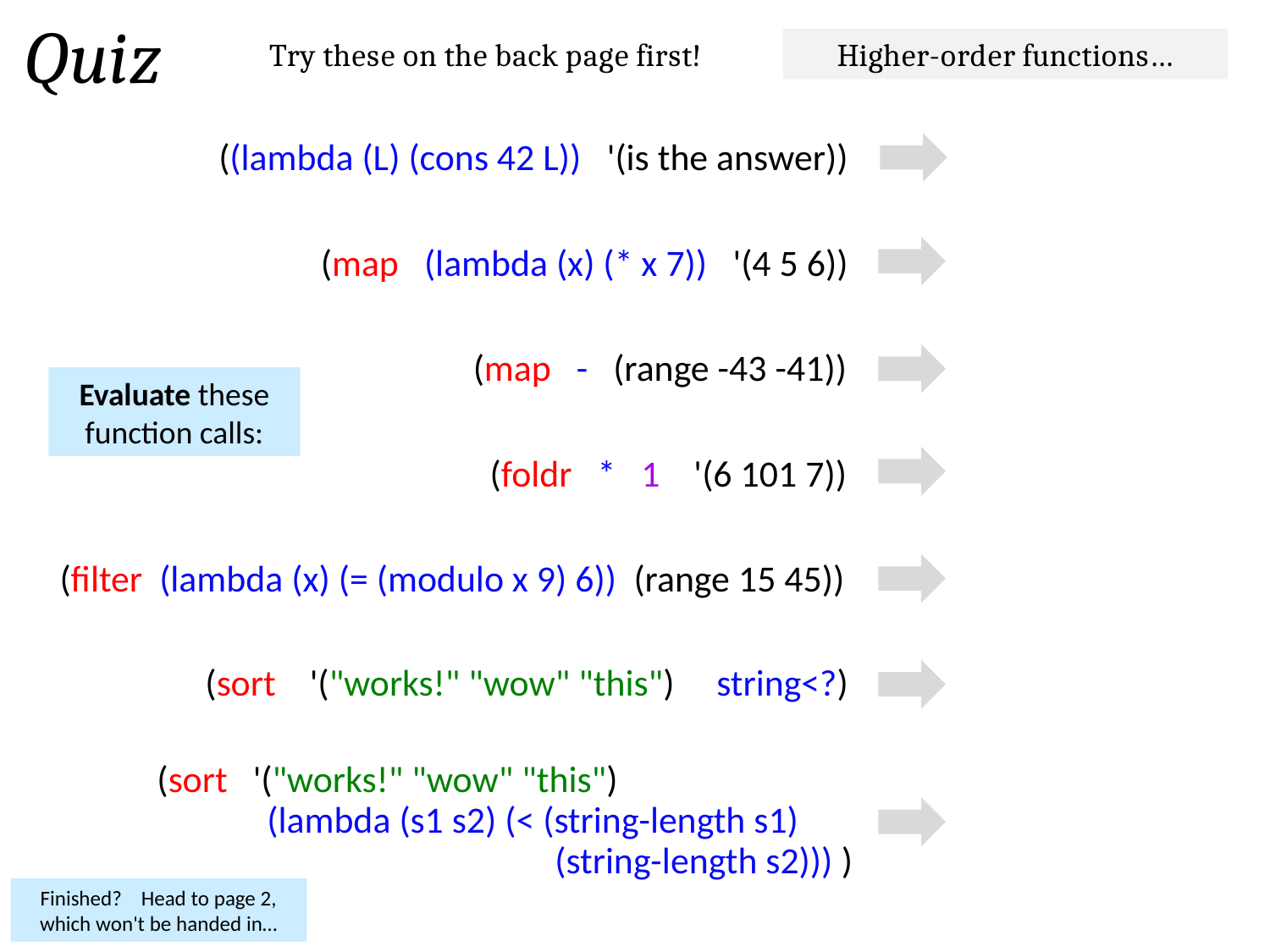

Quiz
Try these on the back page first!
Higher-order functions…
((lambda (L) (cons 42 L))   '(is the answer))

(map   (lambda (x) (* x 7))   '(4 5 6))

(map   -   (range -43 -41))

Evaluate these function calls:
(foldr   *   1    '(6 101 7))

(filter  (lambda (x) (= (modulo x 9) 6))  (range 15 45))

(sort    '("works!" "wow" "this")     string<?)
(sort   '("works!" "wow" "this")
             (lambda (s1 s2) (< (string-length s1)
                                               (string-length s2))) )

Finished?    Head to page 2, which won't be handed in…